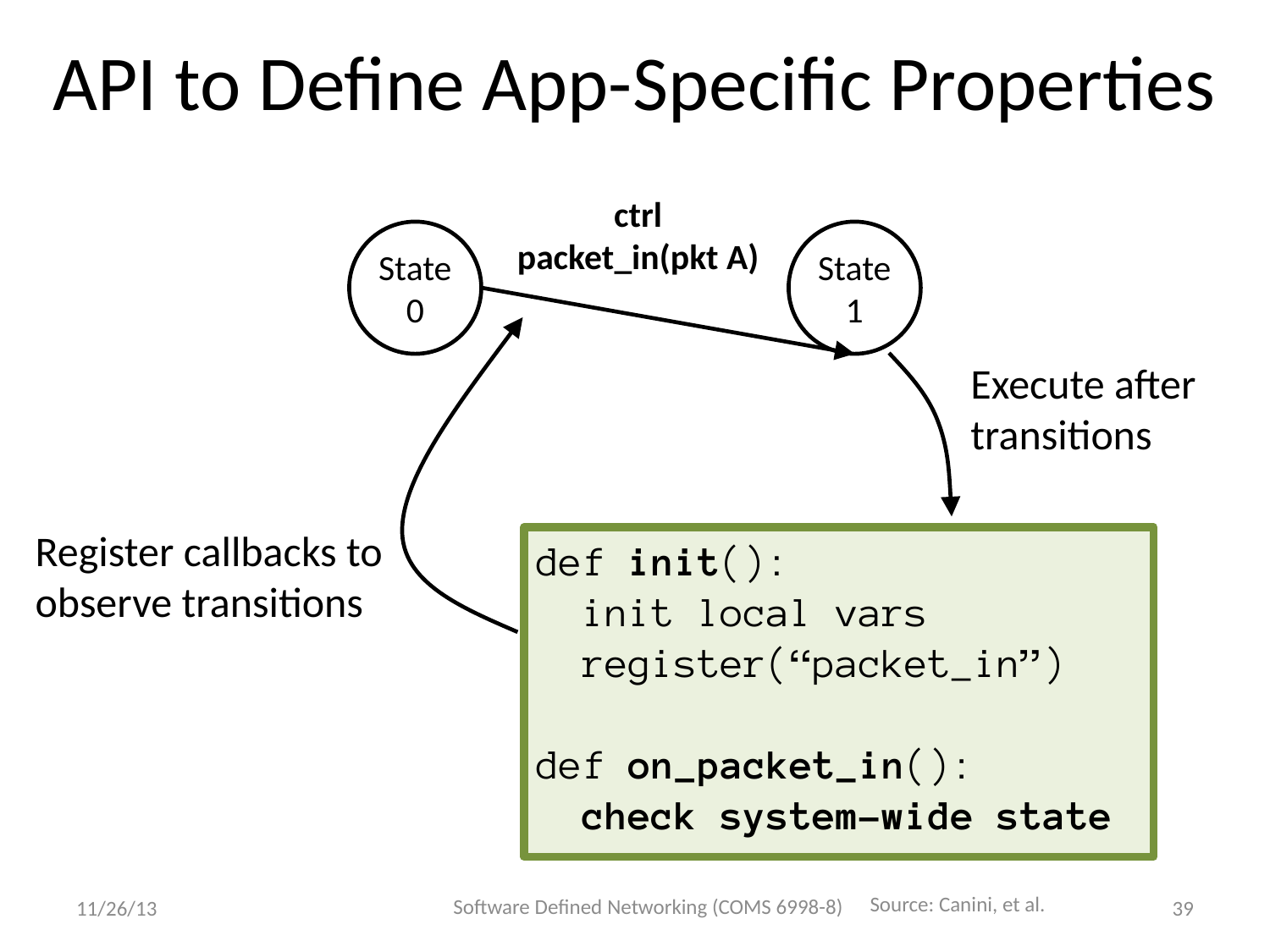

# API to Define App-Specific Properties
ctrl
packet_in(pkt A)
State
0
State
1

Execute after
transitions

Register callbacks to
observe transitions
def init():
  init local vars
  register(“packet_in”)
def on_packet_in():
  check system-wide state
Software Defined Networking (COMS 6998-8)
Source: Canini, et al.
11/26/13
39